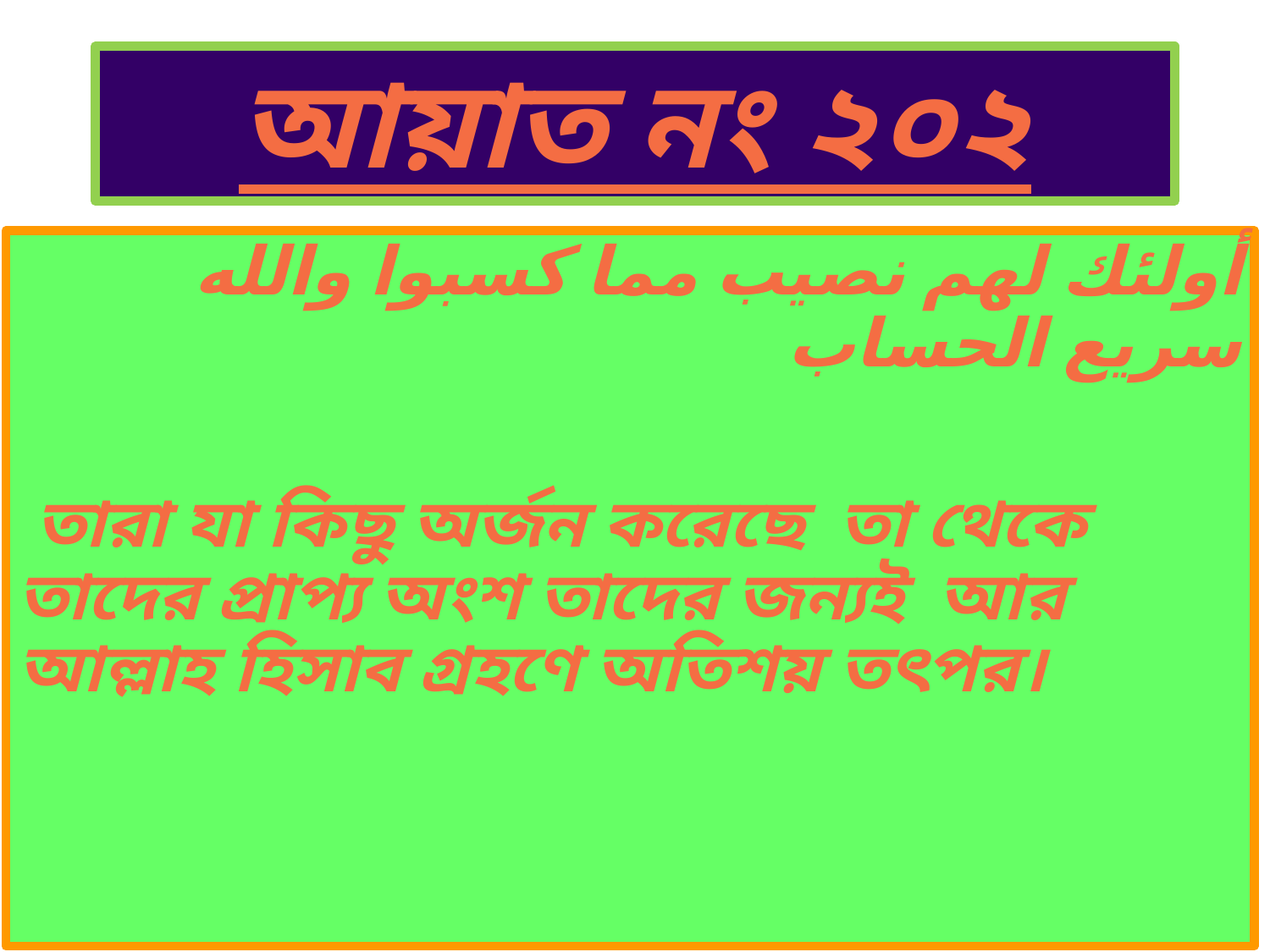

# আয়াত নং ২০২
أولئك لهم نصيب مما كسبوا والله سريع الحساب

 তারা যা কিছু অর্জন করেছে  তা থেকে তাদের প্রাপ্য অংশ তাদের জন্যই  আর আল্লাহ হিসাব গ্রহণে অতিশয় তৎপর।